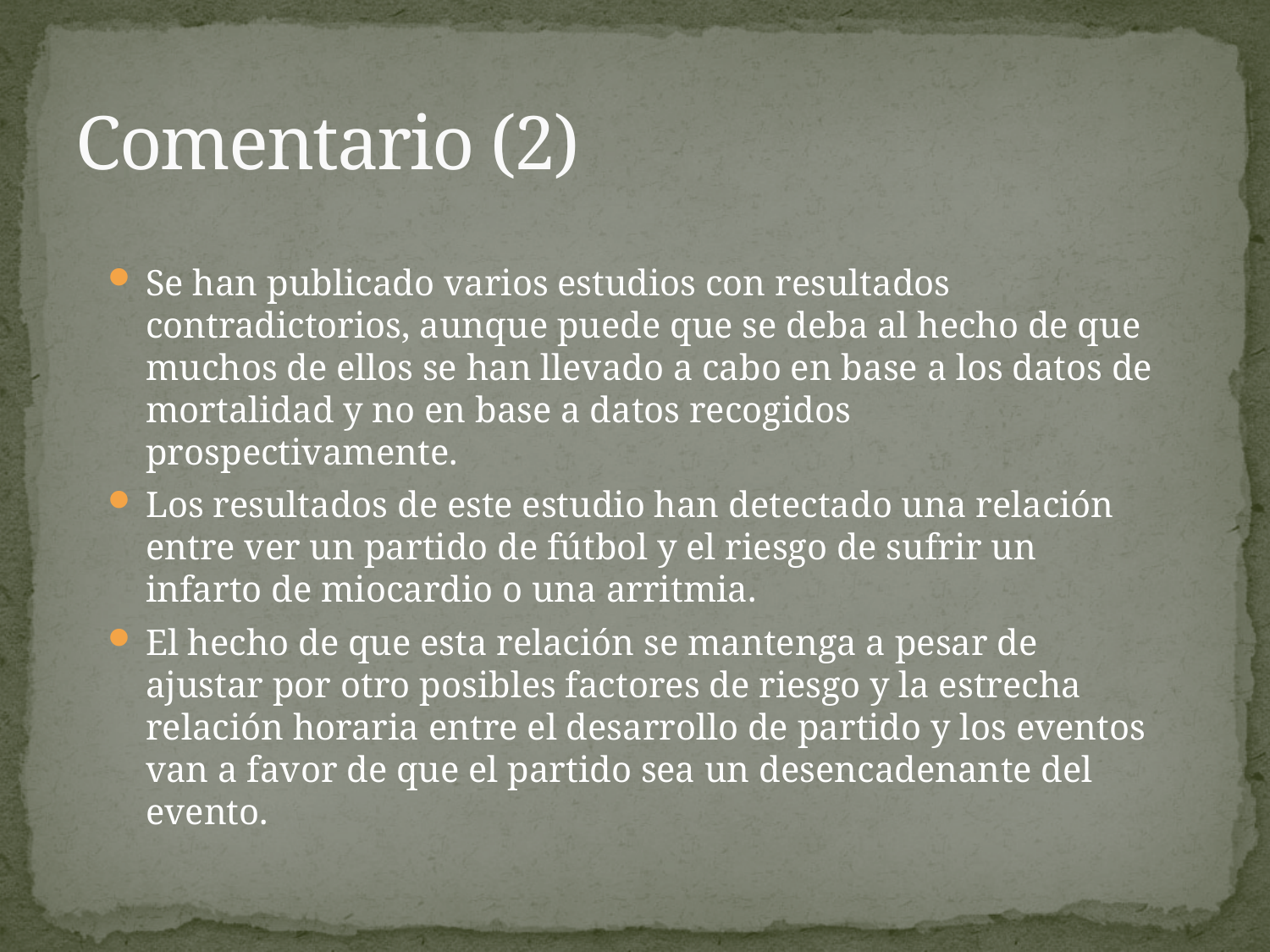

# Comentario (2)
Se han publicado varios estudios con resultados contradictorios, aunque puede que se deba al hecho de que muchos de ellos se han llevado a cabo en base a los datos de mortalidad y no en base a datos recogidos prospectivamente.
Los resultados de este estudio han detectado una relación entre ver un partido de fútbol y el riesgo de sufrir un infarto de miocardio o una arritmia.
El hecho de que esta relación se mantenga a pesar de ajustar por otro posibles factores de riesgo y la estrecha relación horaria entre el desarrollo de partido y los eventos van a favor de que el partido sea un desencadenante del evento.